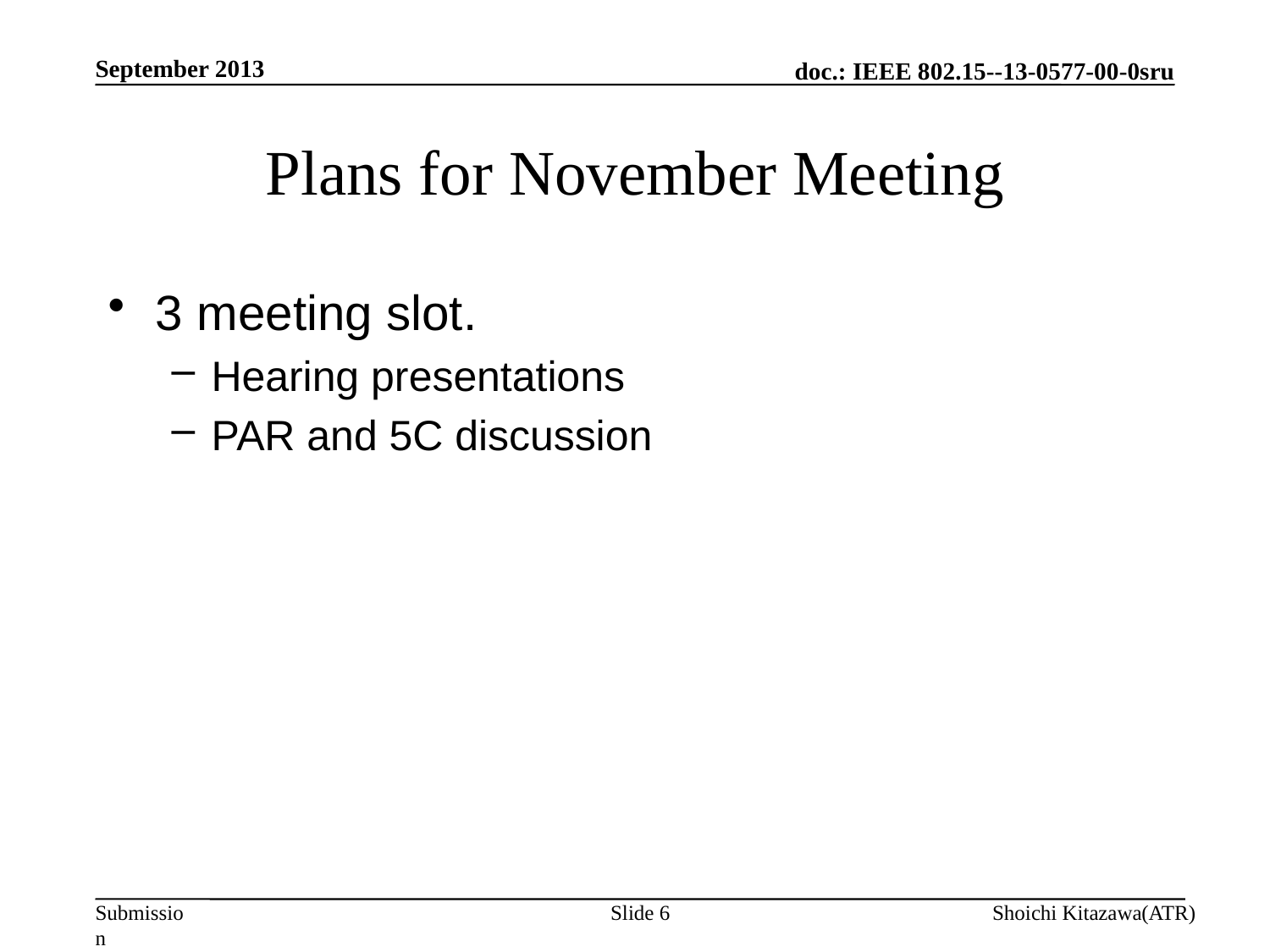

September 2013
# Plans for November Meeting
3 meeting slot.
Hearing presentations
PAR and 5C discussion

Slide 6
Shoichi Kitazawa(ATR)